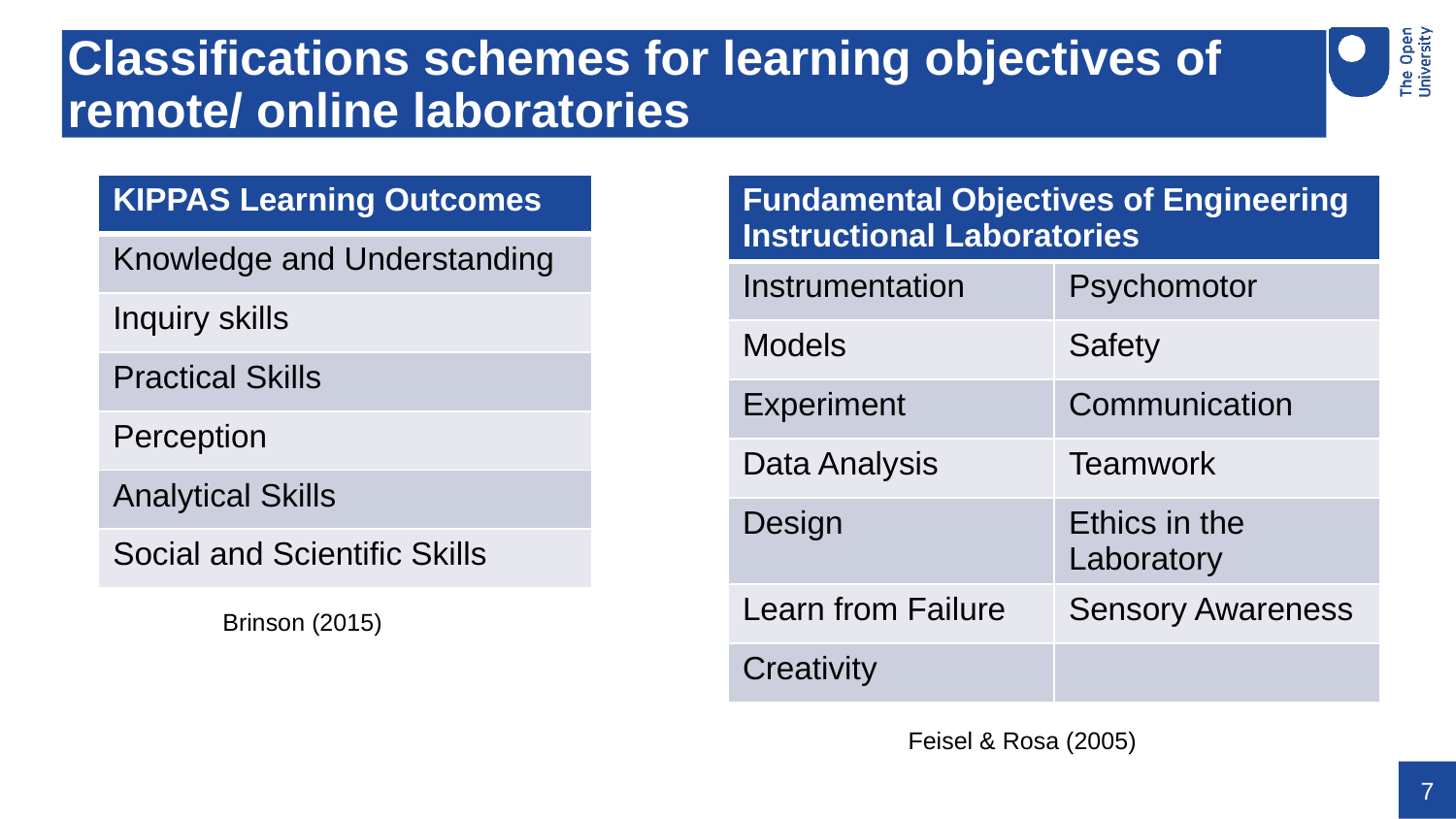

# Classifications schemes for learning objectives of remote/ online laboratories
| KIPPAS Learning Outcomes |
| --- |
| Knowledge and Understanding |
| Inquiry skills |
| Practical Skills |
| Perception |
| Analytical Skills |
| Social and Scientific Skills |
| Fundamental Objectives of Engineering Instructional Laboratories |  |
| --- | --- |
| Instrumentation | Psychomotor |
| Models | Safety |
| Experiment | Communication |
| Data Analysis | Teamwork |
| Design | Ethics in the Laboratory |
| Learn from Failure | Sensory Awareness |
| Creativity |  |
Brinson (2015)
Feisel & Rosa (2005)
7